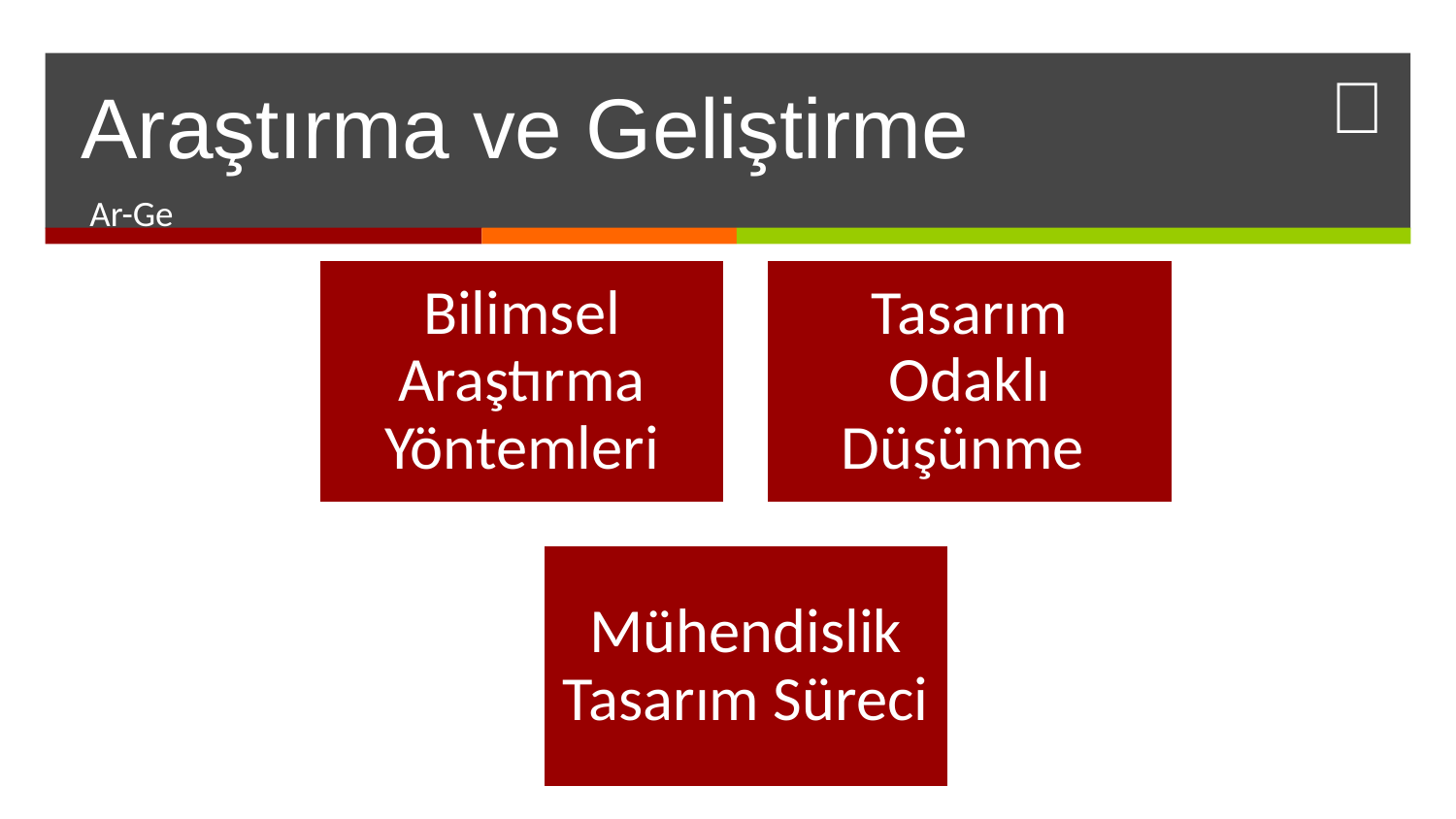

# Araştırma ve Geliştirme
Ar-Ge
Bilimsel Araştırma Yöntemleri
Tasarım Odaklı Düşünme
Mühendislik Tasarım Süreci